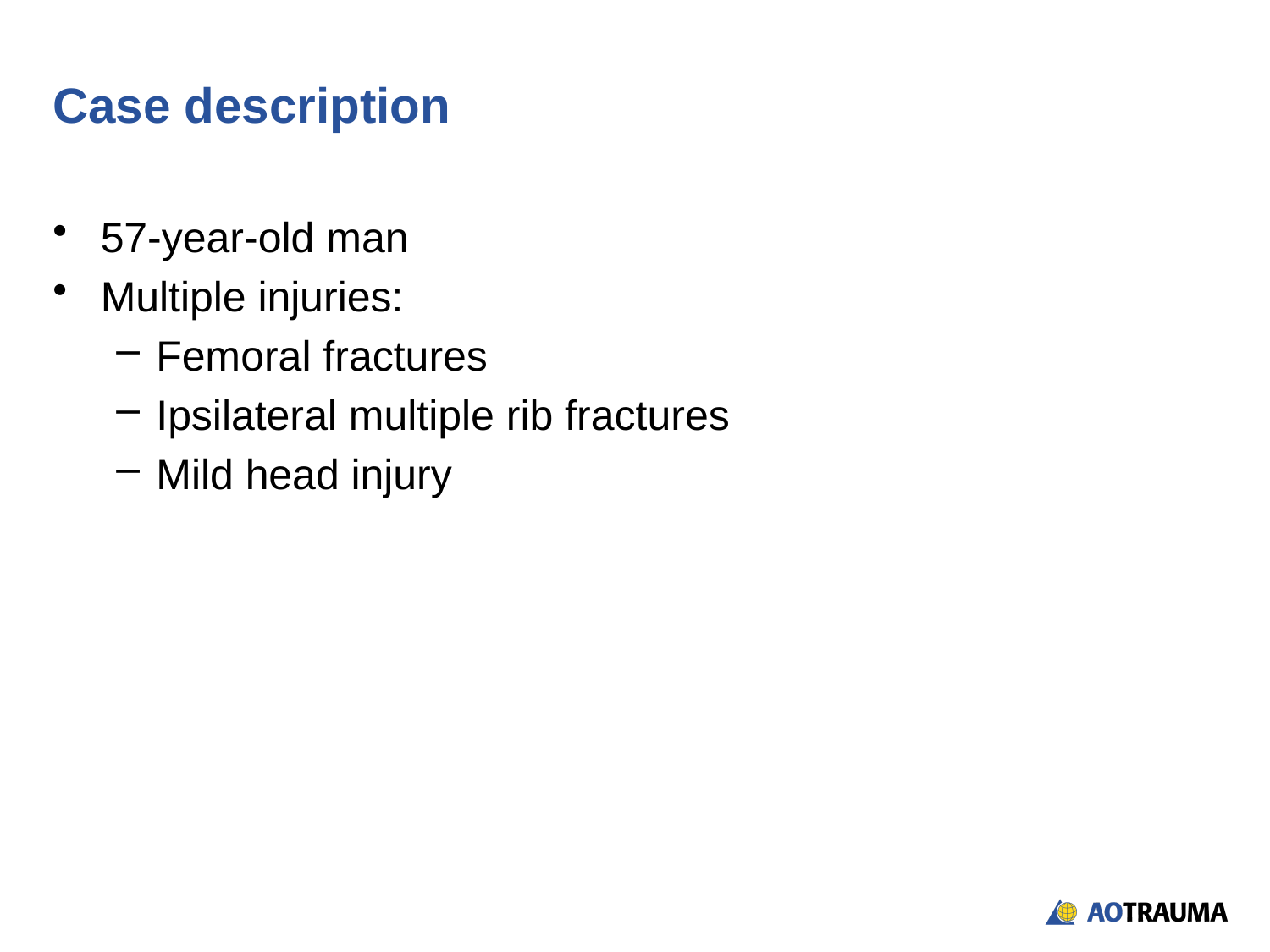

# Case description
57-year-old man
Multiple injuries:
Femoral fractures
Ipsilateral multiple rib fractures
Mild head injury